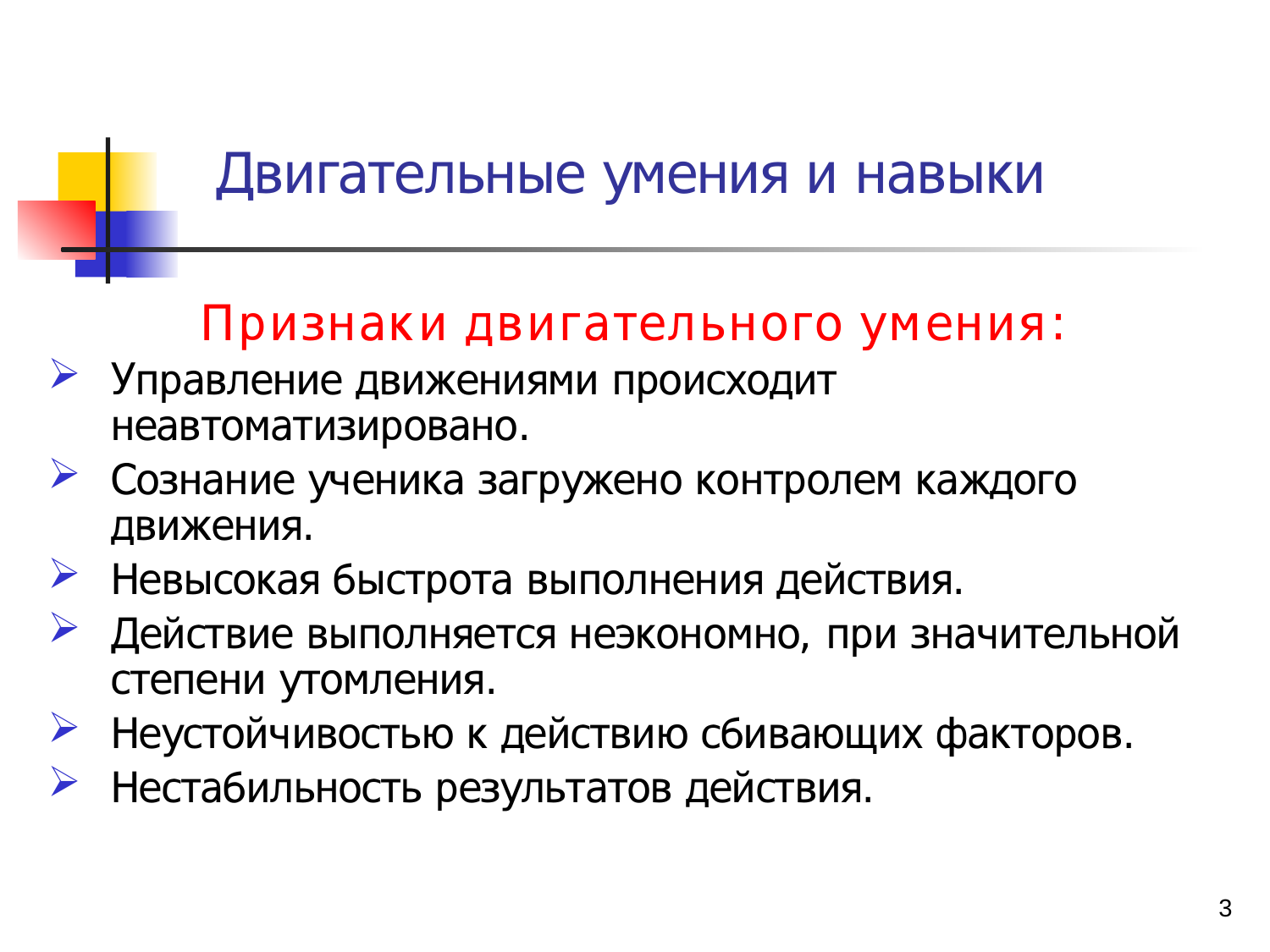

Двигательные умения и навыки
Признаки двигательного умения:
Управление движениями происходит неавтоматизировано.
Сознание ученика загружено контролем каждого движения.
Невысокая быстрота выполнения действия.
Действие выполняется неэкономно, при значительной степени утомления.
Неустойчивостью к действию сбивающих факторов.
Нестабильность результатов действия.
3